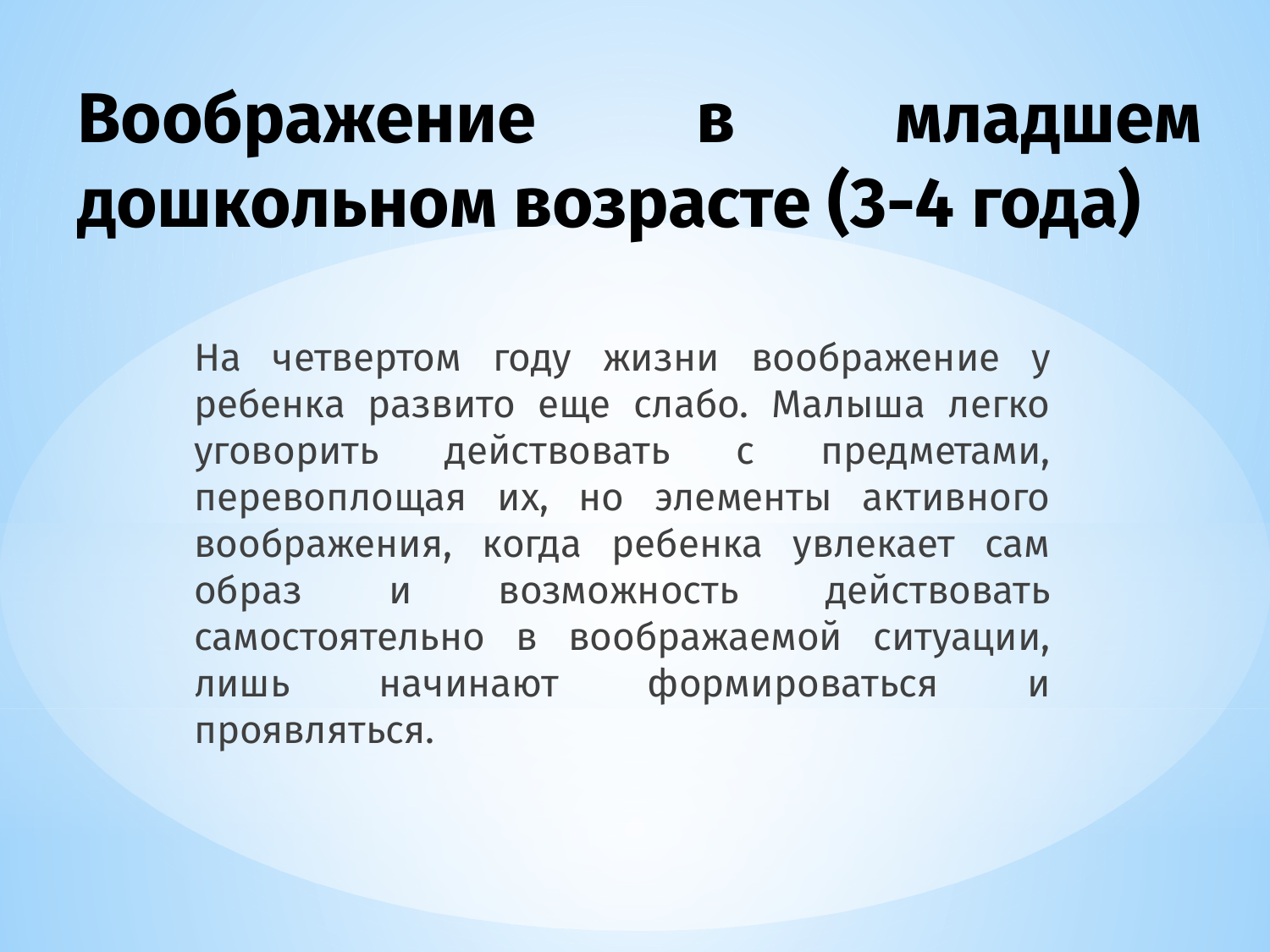

# Воображение в младшем дошкольном возрасте (3-4 года)
На четвертом году жизни воображение у ребенка развито еще слабо. Малыша легко уговорить действовать с предметами, перевоплощая их, но элементы активного воображения, когда ребенка увлекает сам образ и возможность действовать самостоятельно в воображаемой ситуации, лишь начинают формироваться и проявляться.